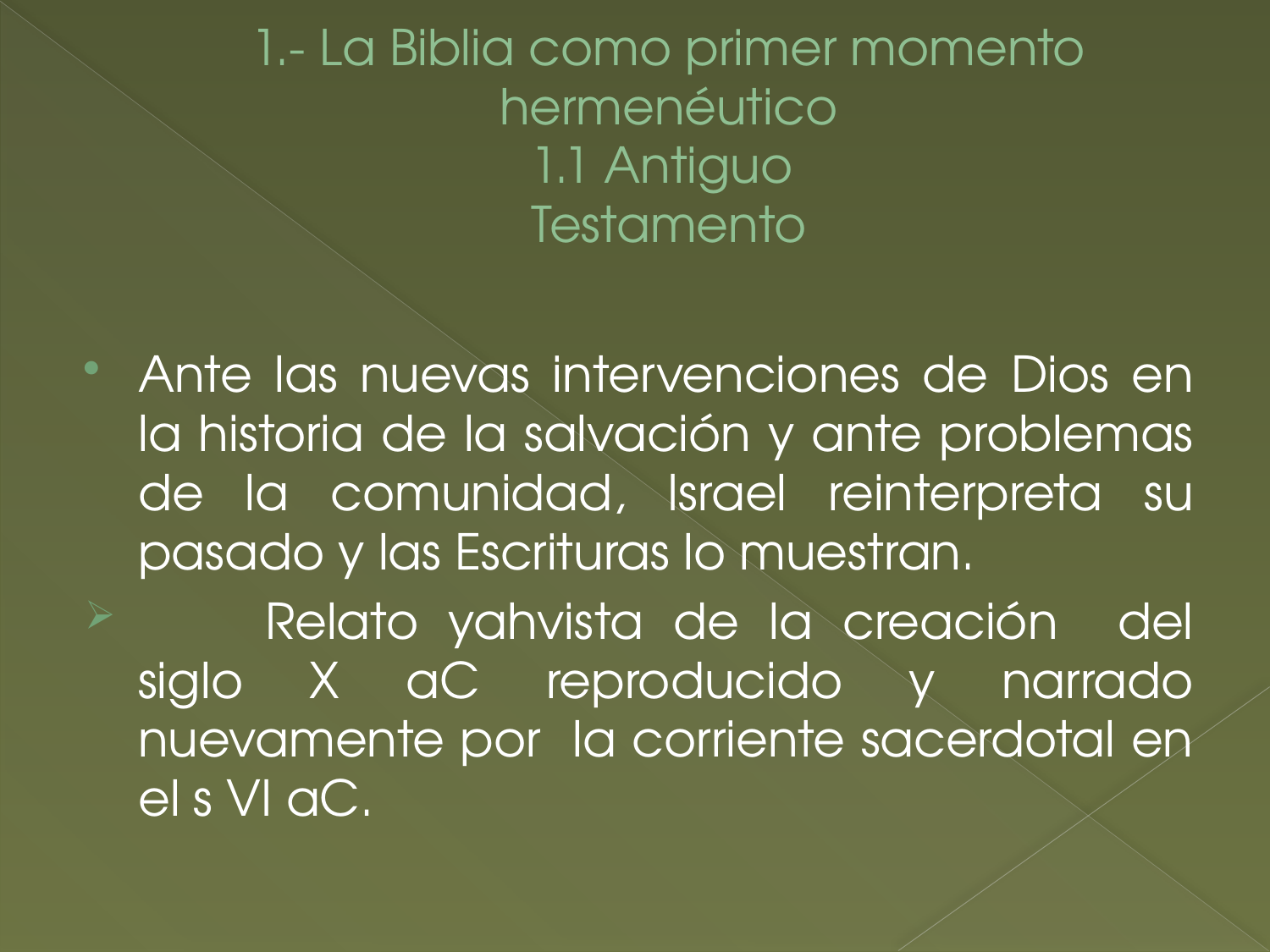

# 1.- La Biblia como primer momento hermenéutico 1.1 Antiguo Testamento
Ante las nuevas intervenciones de Dios en la historia de la salvación y ante problemas de la comunidad, Israel reinterpreta su pasado y las Escrituras lo muestran.
	Relato yahvista de la creación  del siglo X aC reproducido y narrado nuevamente por  la corriente sacerdotal en el s VI aC.